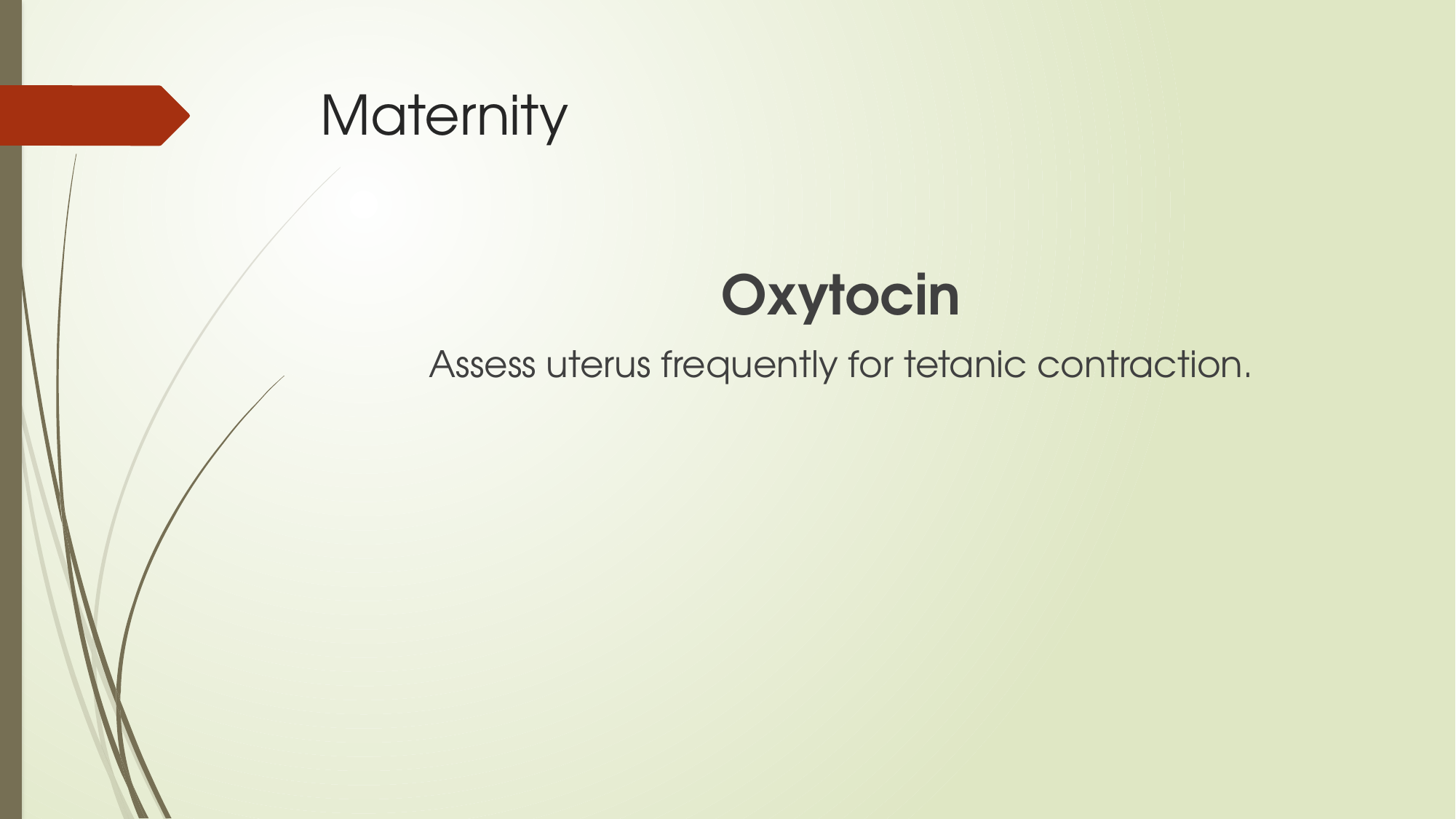

# Maternity
Oxytocin
Assess uterus frequently for tetanic contraction.